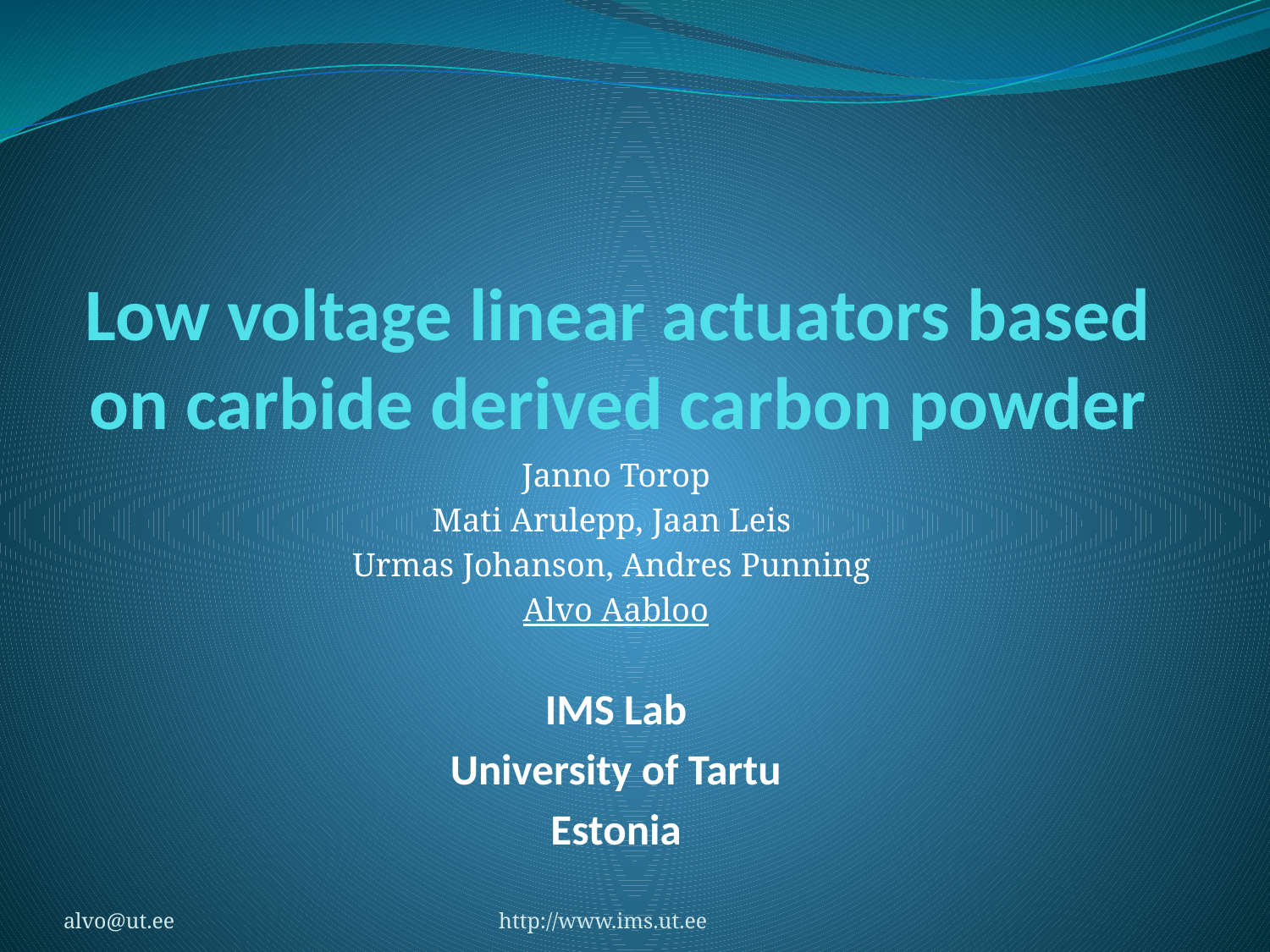

# Low voltage linear actuators based on carbide derived carbon powder
Janno Torop
Mati Arulepp, Jaan Leis
Urmas Johanson, Andres Punning
Alvo Aabloo

IMS Lab
University of Tartu
Estonia
alvo@ut.ee
http://www.ims.ut.ee